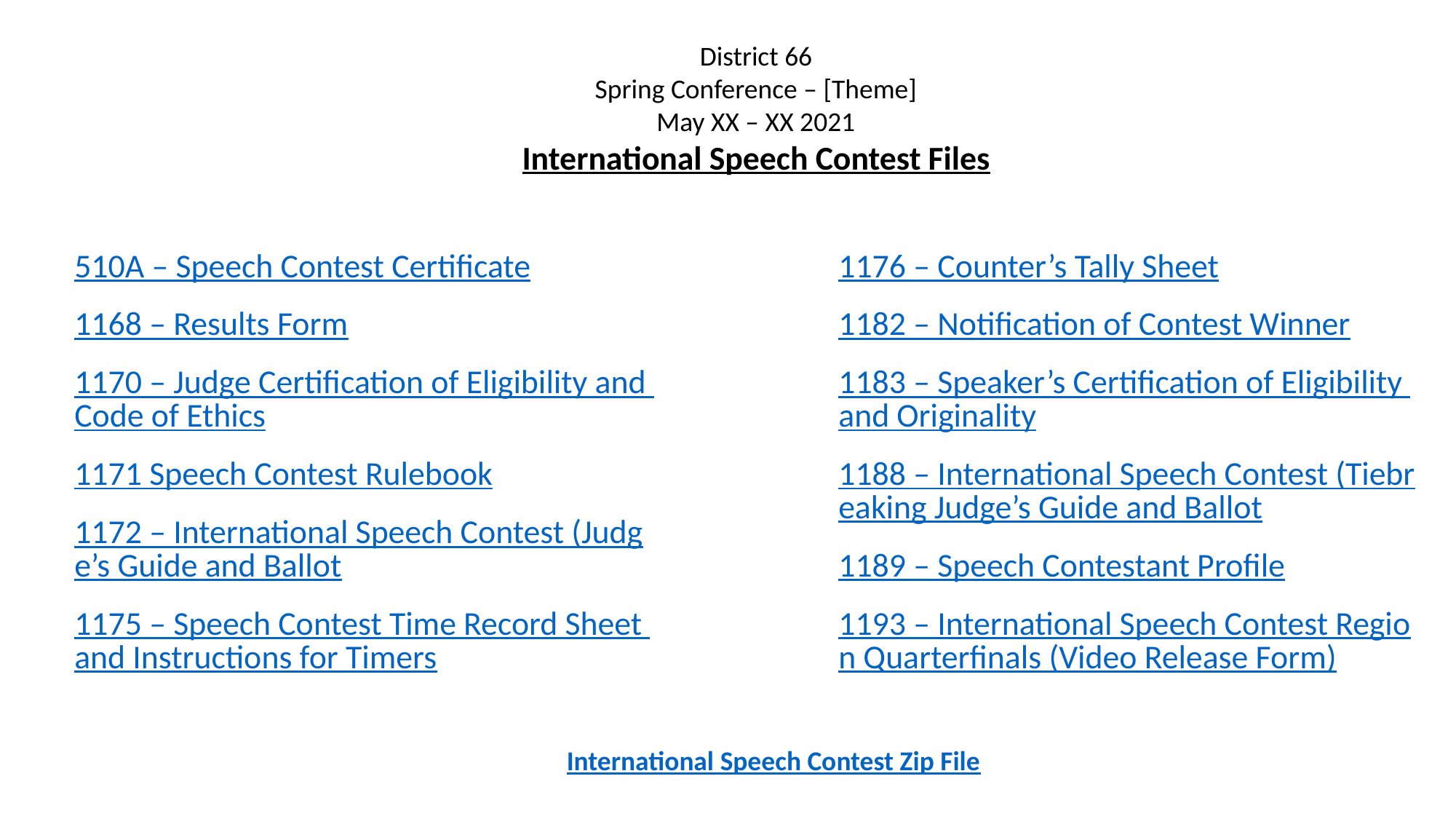

District 66
Spring Conference – [Theme]
May XX – XX 2021
International Speech Contest Files
510A – Speech Contest Certificate
1168 – Results Form
1170 – Judge Certification of Eligibility and Code of Ethics
1171 Speech Contest Rulebook
1172 – International Speech Contest (Judge’s Guide and Ballot
1175 – Speech Contest Time Record Sheet and Instructions for Timers
1176 – Counter’s Tally Sheet
1182 – Notification of Contest Winner
1183 – Speaker’s Certification of Eligibility and Originality
1188 – International Speech Contest (Tiebreaking Judge’s Guide and Ballot
1189 – Speech Contestant Profile
1193 – International Speech Contest Region Quarterfinals (Video Release Form)
International Speech Contest Zip File